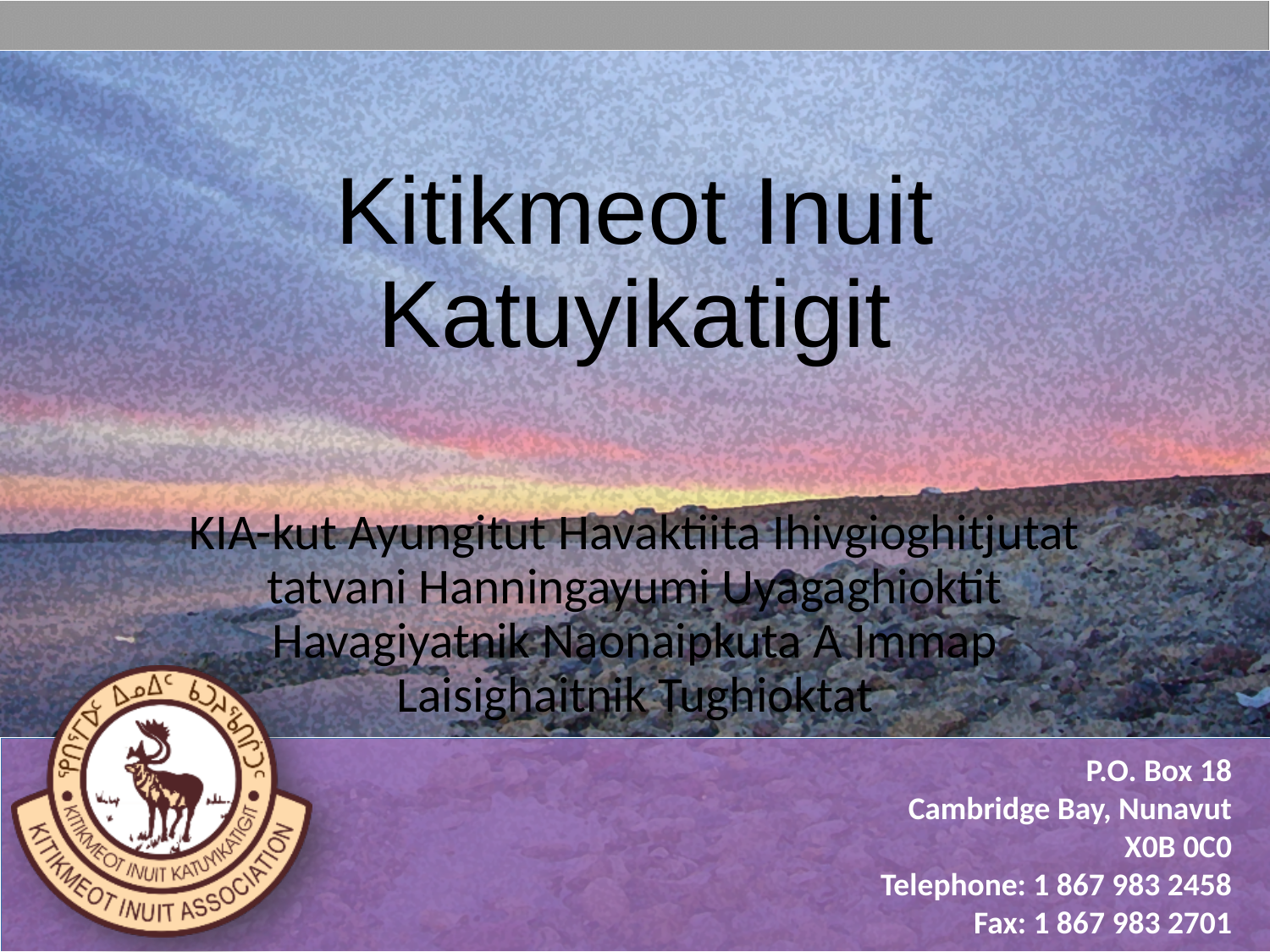

# Kitikmeot Inuit Katuyikatigit
KIA-kut Ayungitut Havaktiita Ihivgioghitjutat tatvani Hanningayumi Uyagaghioktit Havagiyatnik Naonaipkuta A Immap Laisighaitnik Tughioktat